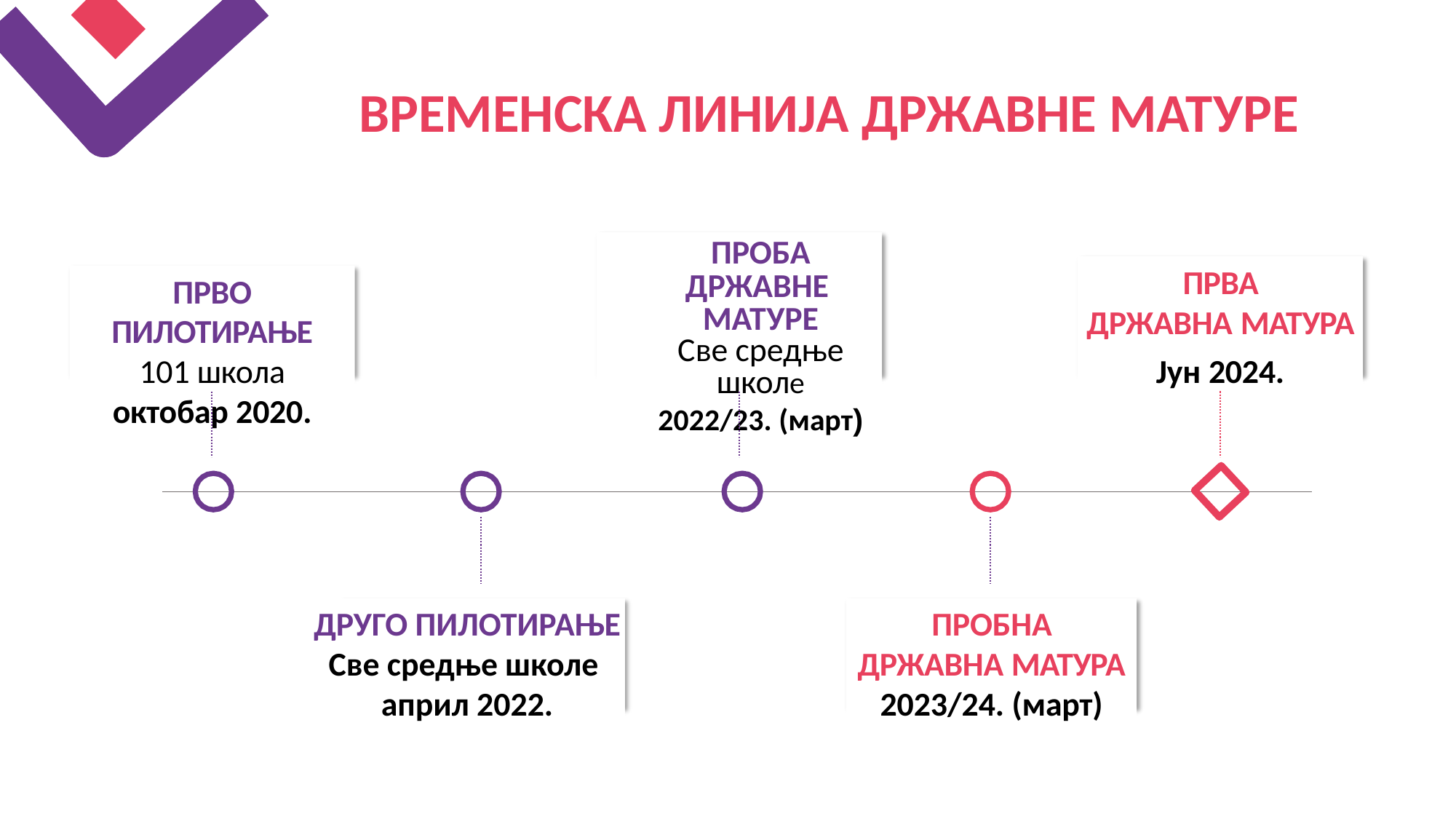

# ВРЕМЕНСКА ЛИНИЈА ДРЖАВНЕ МАТУРЕ

ПРОБА ДРЖАВНЕ  МАТУРЕ
Све средње школе
2022/23. (март)

ПРВА
ДРЖАВНА МАТУРА
Јун 2024.

ПРВО ПИЛОТИРАЊЕ
101 школа
октобар 2020.

ДРУГО ПИЛОТИРАЊЕ
Све средње школе  април 2022.
ПРОБНА
ДРЖАВНА МАТУРА
2023/24. (март)